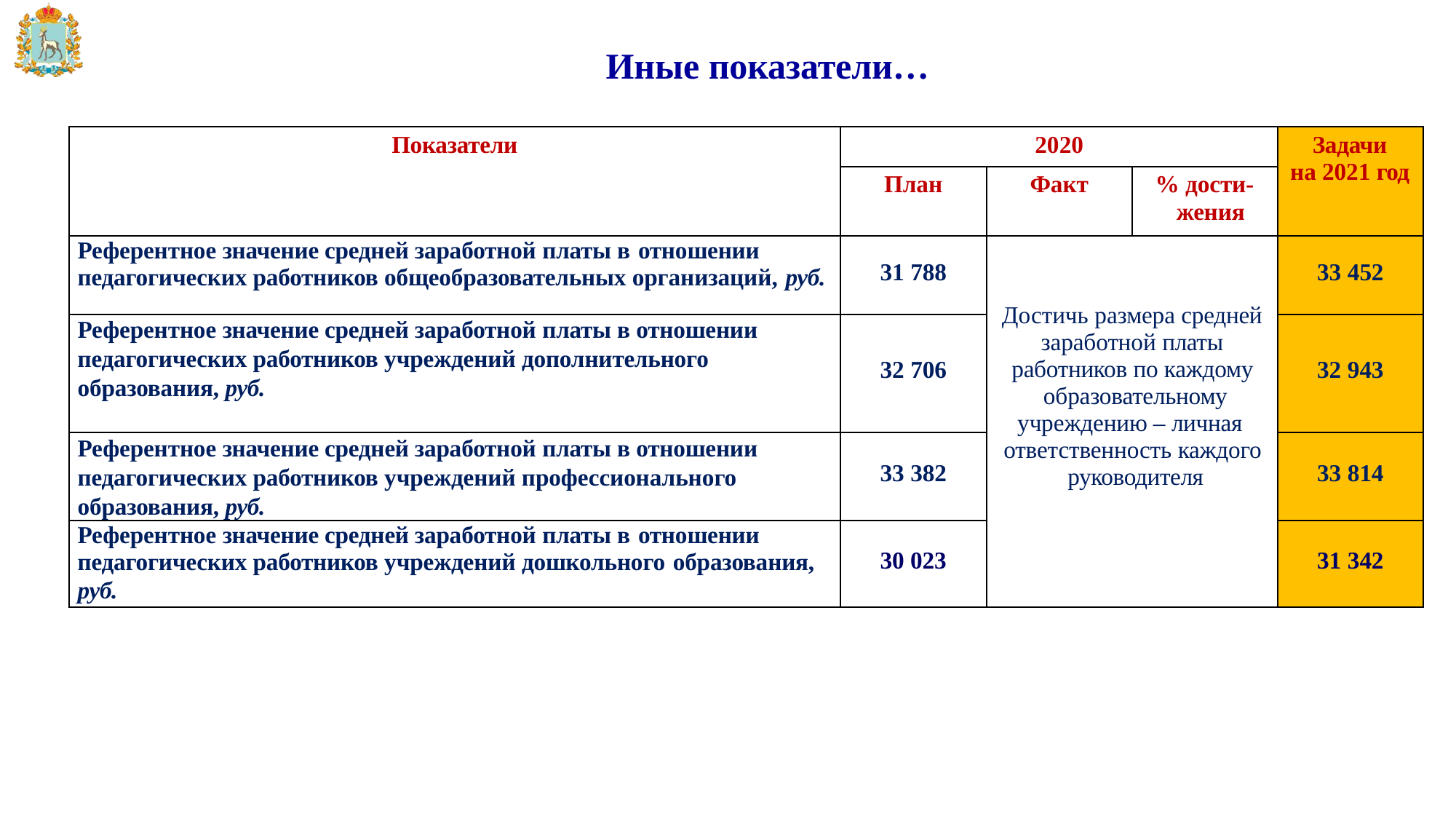

# Иные показатели…
| Показатели | 2020 |  |  | Задачи на 2021 год |
| --- | --- | --- | --- | --- |
|  | План | Факт | % дости- жения |  |
| Референтное значение средней заработной платы в отношении педагогических работников общеобразовательных организаций, руб. | 31 788 | Достичь размера средней заработной платы работников по каждому образовательному учреждению – личная ответственность каждого руководителя |  | 33 452 |
| Референтное значение средней заработной платы в отношении педагогических работников учреждений дополнительного образования, руб. | 32 706 |  |  | 32 943 |
| Референтное значение средней заработной платы в отношении педагогических работников учреждений профессионального образования, руб. | 33 382 |  |  | 33 814 |
| Референтное значение средней заработной платы в отношении педагогических работников учреждений дошкольного образования, руб. | 30 023 |  |  | 31 342 |